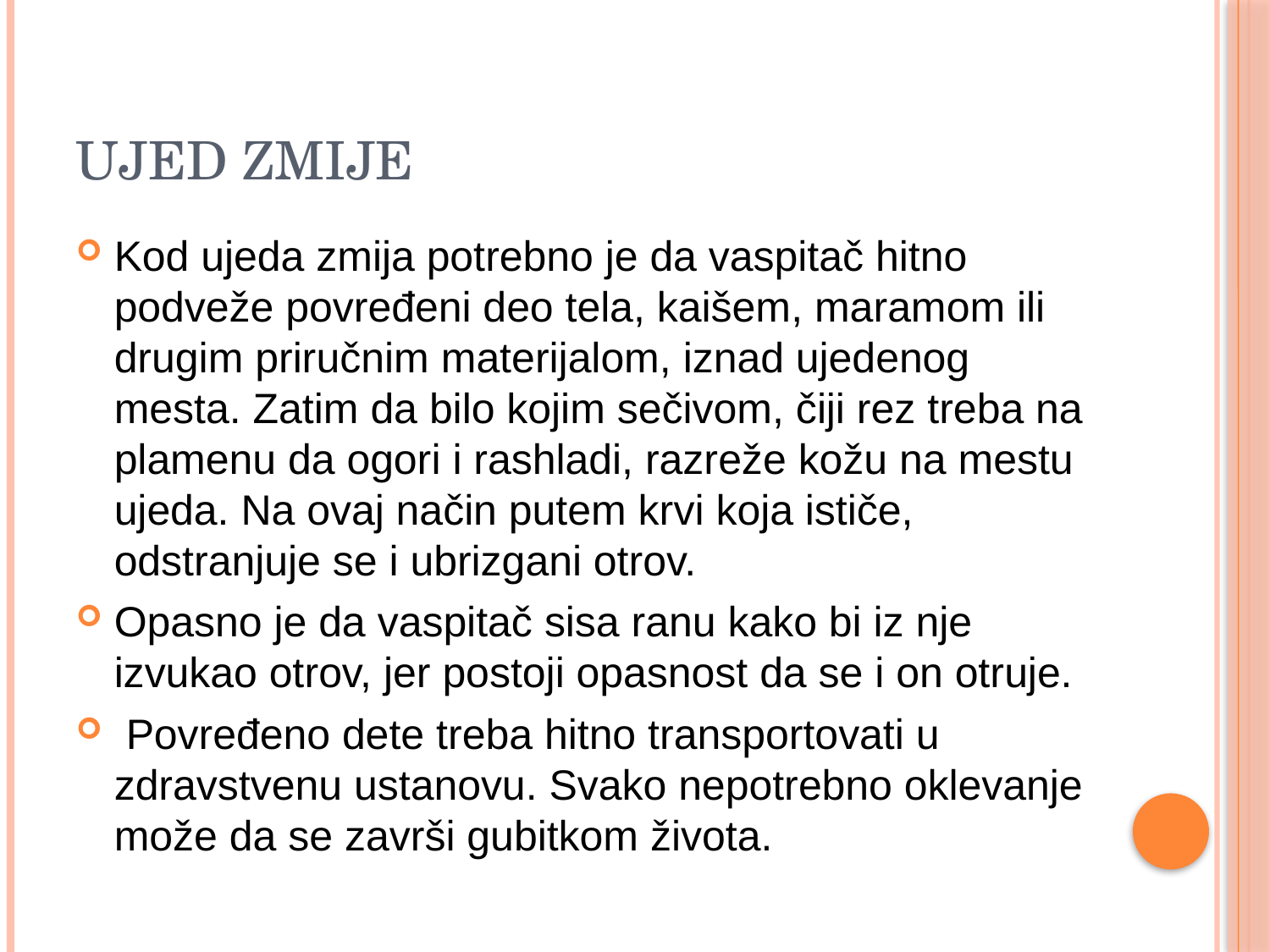

# UJED ZMIJE
Kod ujeda zmija potrebno je da vaspitač hitno podveže povređeni deo tela, kaišem, maramom ili drugim priručnim materijalom, iznad ujedenog mesta. Zatim da bilo kojim sečivom, čiji rez treba na plamenu da ogori i rashladi, razreže kožu na mestu ujeda. Na ovaj način putem krvi koja ističe, odstranjuje se i ubrizgani otrov.
Opasno je da vaspitač sisa ranu kako bi iz nje izvukao otrov, jer postoji opasnost da se i on otruje.
 Povređeno dete treba hitno transportovati u zdravstvenu ustanovu. Svako nepotrebno oklevanje može da se završi gubitkom života.